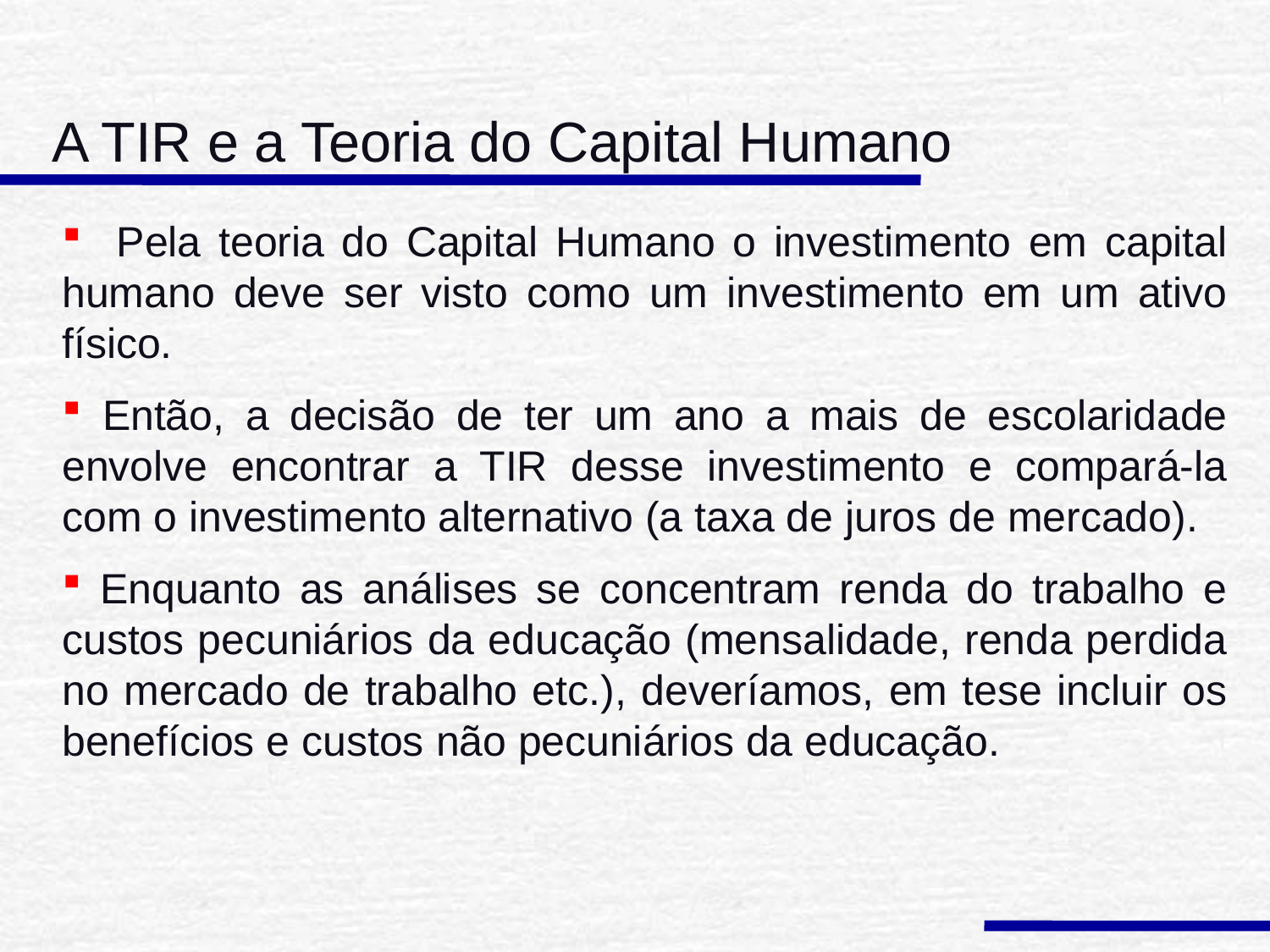

A TIR e a Teoria do Capital Humano
  Pela teoria do Capital Humano o investimento em capital humano deve ser visto como um investimento em um ativo físico.
 Então, a decisão de ter um ano a mais de escolaridade envolve encontrar a TIR desse investimento e compará-la com o investimento alternativo (a taxa de juros de mercado).
 Enquanto as análises se concentram renda do trabalho e custos pecuniários da educação (mensalidade, renda perdida no mercado de trabalho etc.), deveríamos, em tese incluir os benefícios e custos não pecuniários da educação.